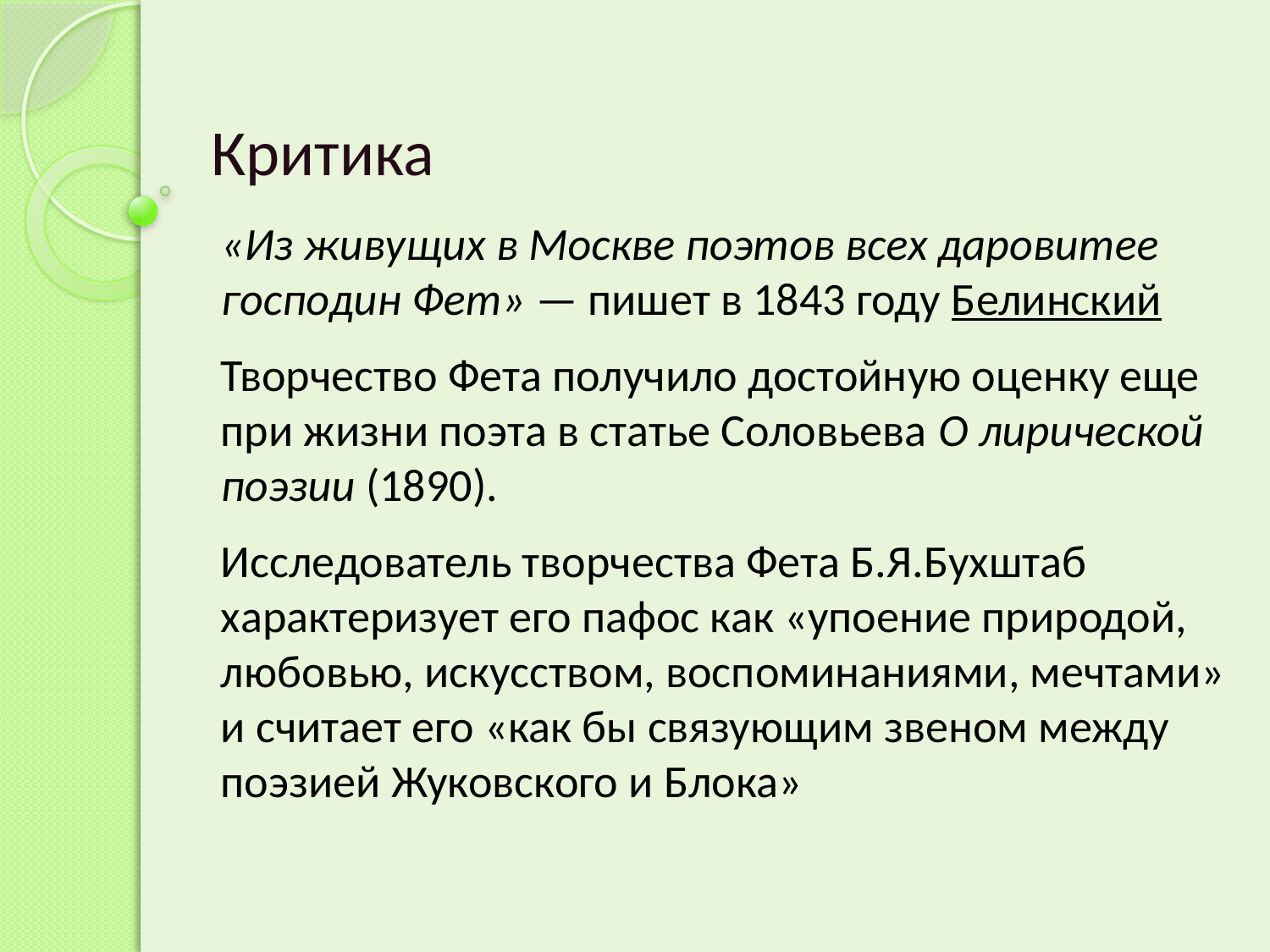

# Критика
«Из живу­щих в Москве поэтов всех даровитее господин Фет» — пишет в 1843 году Белинский
Творчество Фета получило достойную оценку еще при жизни поэта в статье Соловьева О лирической поэзии (1890).
Исследователь творчества Фета Б.Я.Бухштаб характеризует его пафос как «упоение природой, любовью, искусством, воспоминаниями, мечтами» и считает его «как бы связующим звеном между поэзией Жуковского и Блока»